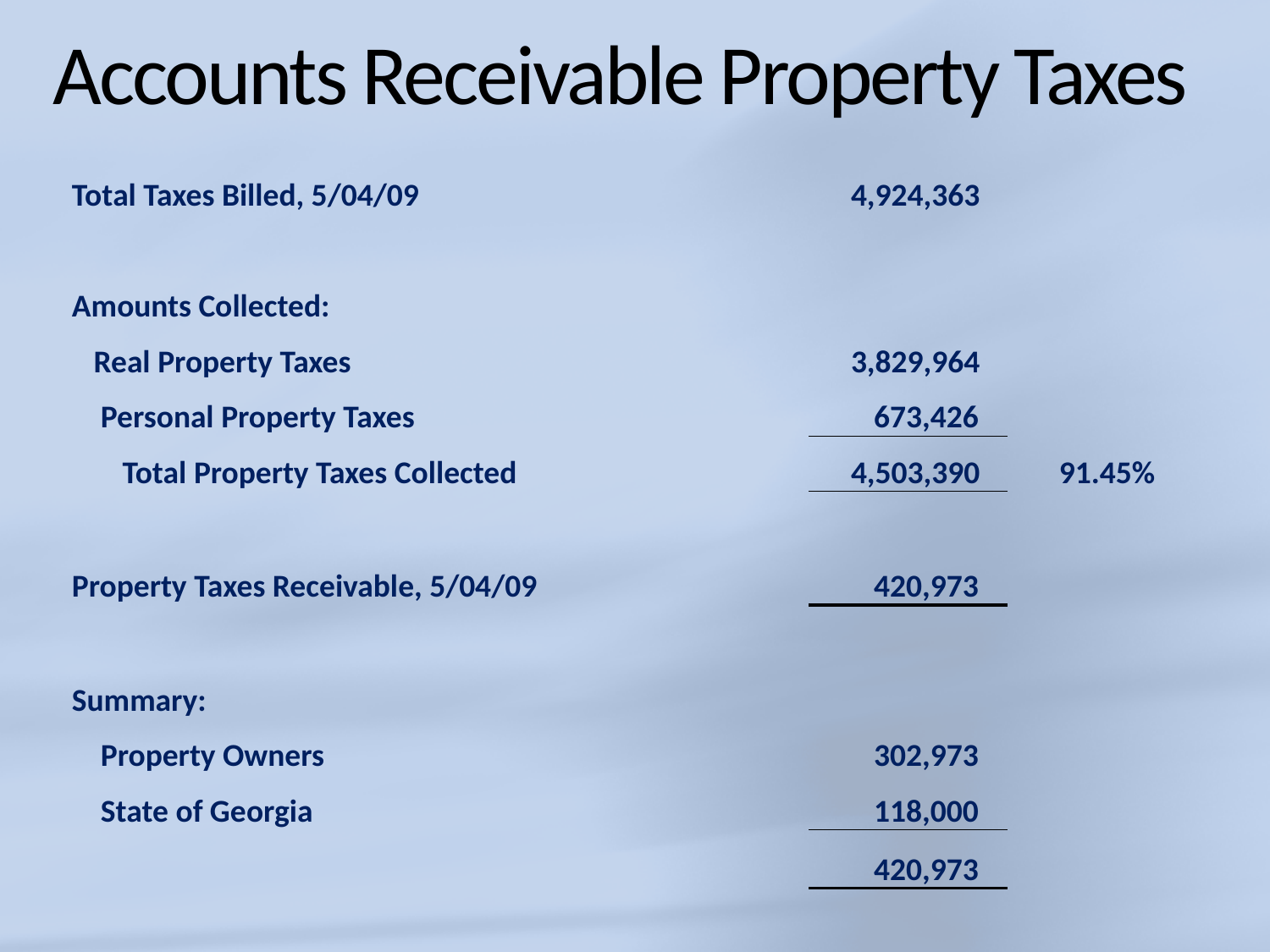

# Accounts Receivable Property Taxes
| Total Taxes Billed, 5/04/09 | 4,924,363 |  |
| --- | --- | --- |
|  |  |  |
| Amounts Collected: |  |  |
| Real Property Taxes | 3,829,964 |  |
| Personal Property Taxes | 673,426 |  |
| Total Property Taxes Collected | 4,503,390 | 91.45% |
|  |  |  |
| Property Taxes Receivable, 5/04/09 | 420,973 |  |
|  |  |  |
| Summary: |  |  |
| Property Owners | 302,973 |  |
| State of Georgia | 118,000 |  |
|  | 420,973 |  |